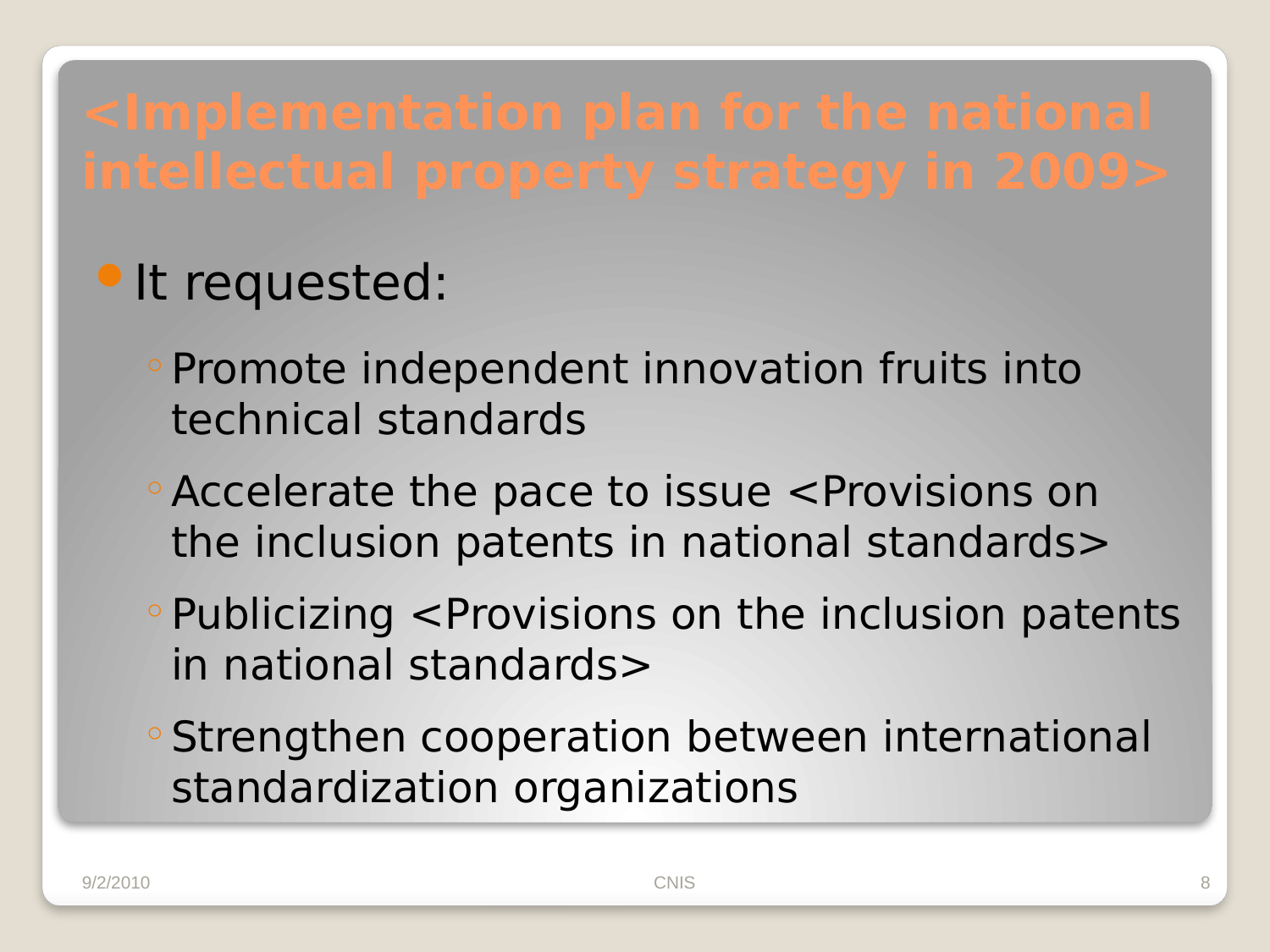

# <Implementation plan for the national intellectual property strategy in 2009>
It requested:
Promote independent innovation fruits into technical standards
Accelerate the pace to issue <Provisions on the inclusion patents in national standards>
Publicizing <Provisions on the inclusion patents in national standards>
Strengthen cooperation between international standardization organizations
9/2/2010
CNIS
8